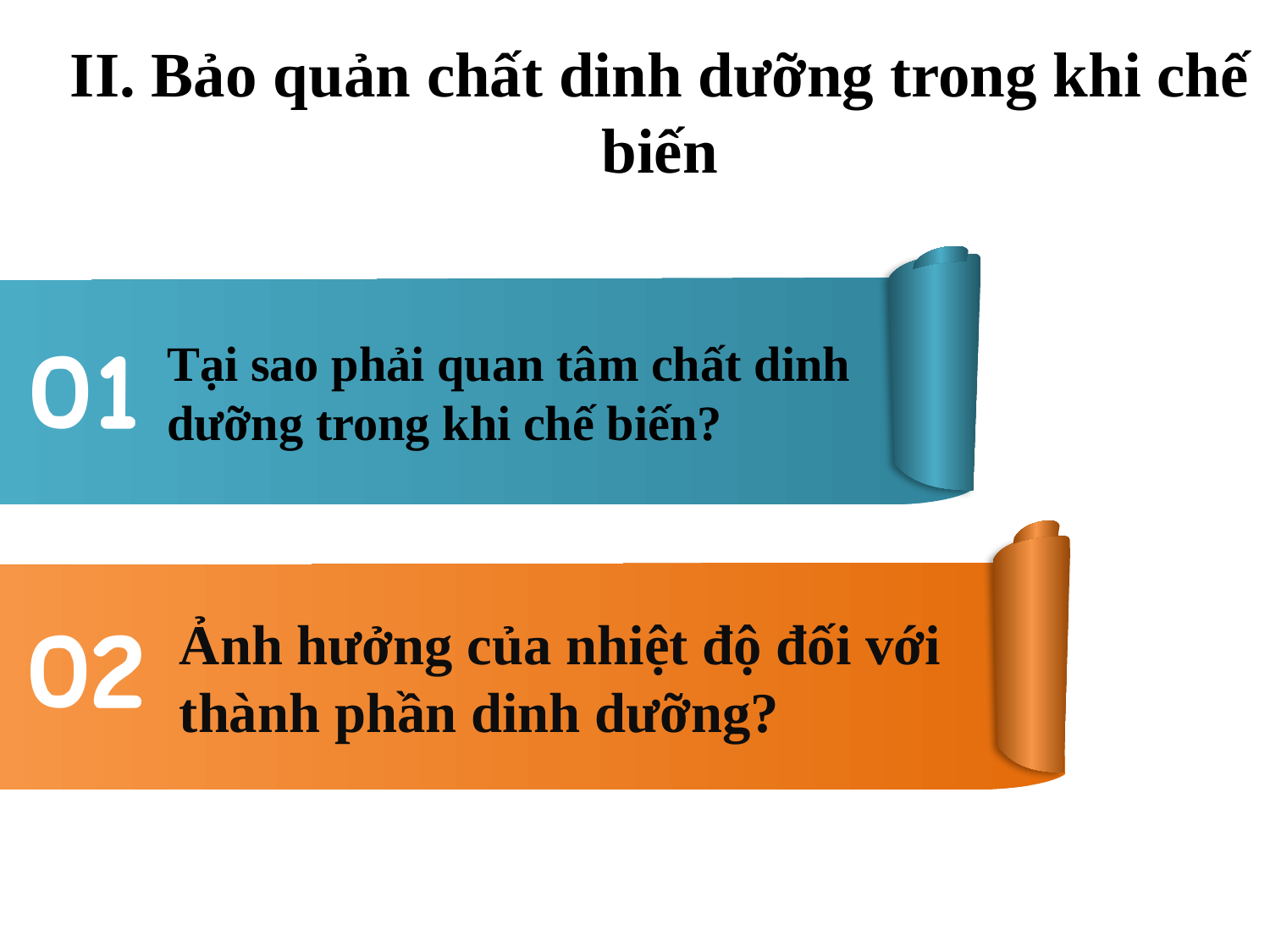

II. Bảo quản chất dinh dưỡng trong khi chế biến

01
Tại sao phải quan tâm chất dinh dưỡng trong khi chế biến?

02
Ảnh hưởng của nhiệt độ đối với thành phần dinh dưỡng?